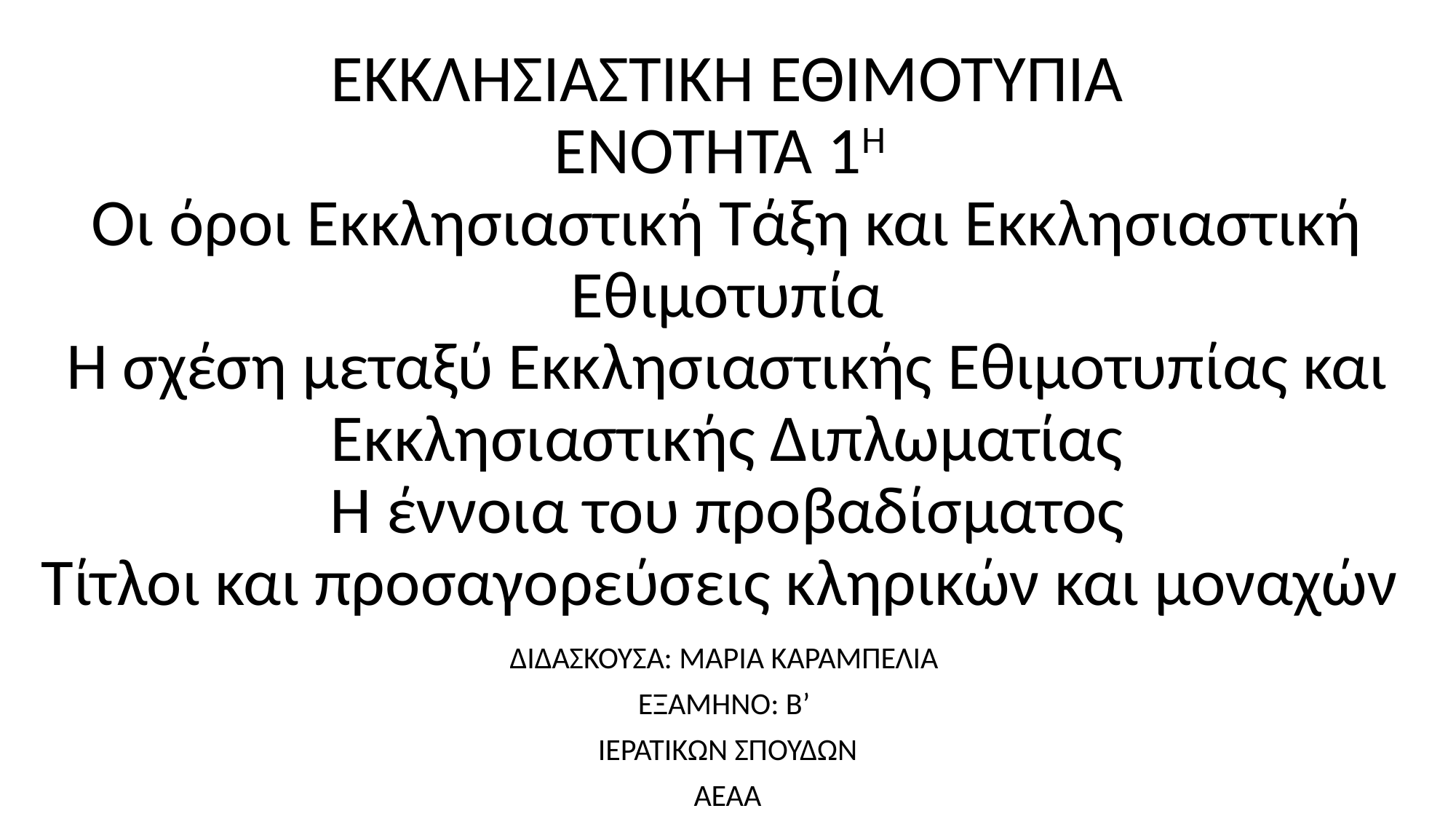

# ΕΚΚΛΗΣΙΑΣΤΙΚΗ ΕΘΙΜΟΤΥΠΙΑ ΕΝΟΤΗΤΑ 1Η Οι όροι Εκκλησιαστική Τάξη και Εκκλησιαστική Εθιμοτυπία Η σχέση μεταξύ Εκκλησιαστικής Εθιμοτυπίας και Εκκλησιαστικής Διπλωματίας Η έννοια του προβαδίσματος Τίτλοι και προσαγορεύσεις κληρικών και μοναχών
ΔΙΔΑΣΚΟΥΣΑ: ΜΑΡΙΑ ΚΑΡΑΜΠΕΛΙΑ
ΕΞΑΜΗΝΟ: Β’
ΙΕΡΑΤΙΚΩΝ ΣΠΟΥΔΩΝ
ΑΕΑΑ